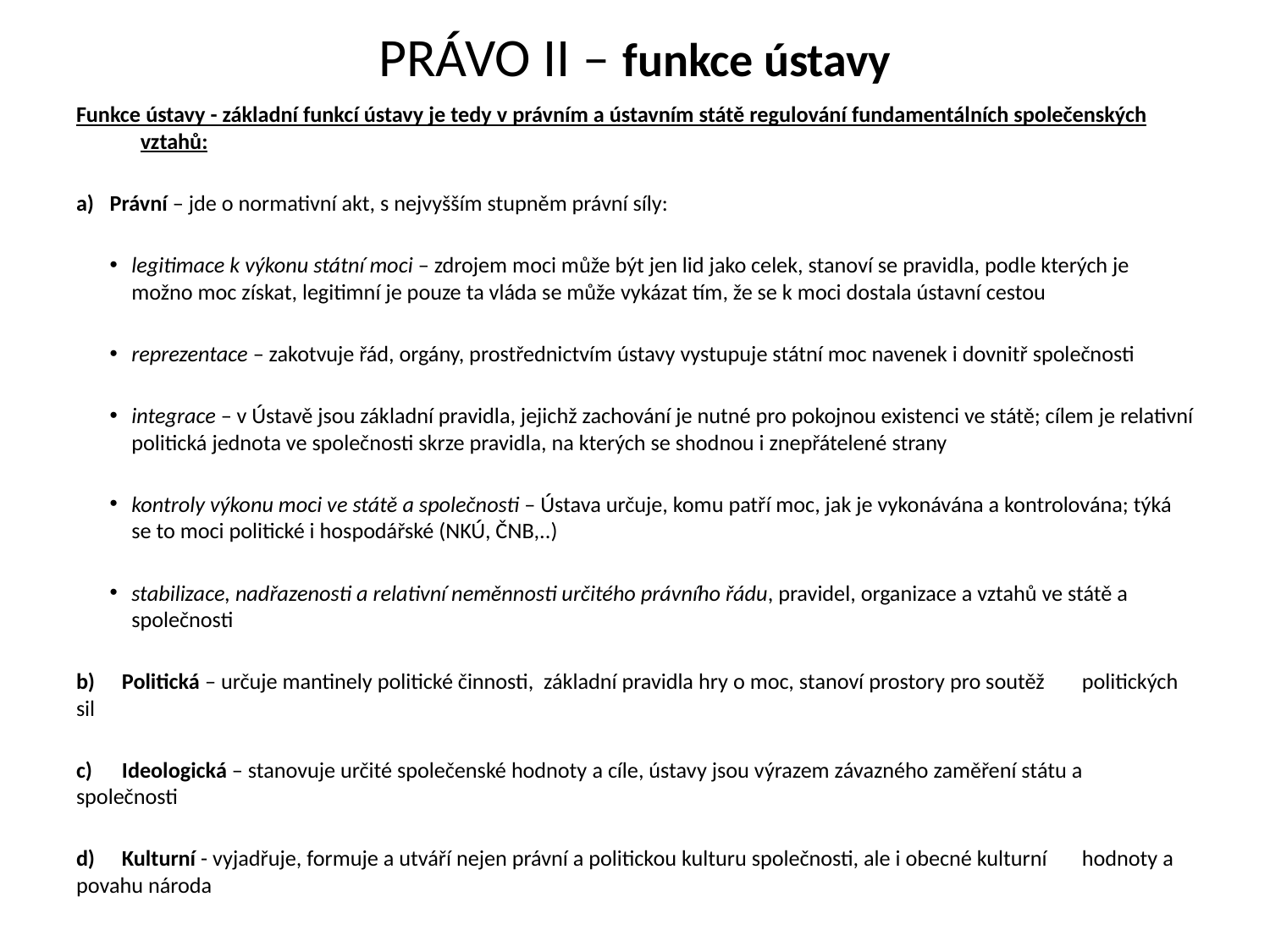

# PRÁVO II – funkce ústavy
Funkce ústavy - základní funkcí ústavy je tedy v právním a ústavním státě regulování fundamentálních společenských vztahů:

Právní – jde o normativní akt, s nejvyšším stupněm právní síly:

legitimace k výkonu státní moci – zdrojem moci může být jen lid jako celek, stanoví se pravidla, podle kterých je možno moc získat, legitimní je pouze ta vláda se může vykázat tím, že se k moci dostala ústavní cestou

reprezentace – zakotvuje řád, orgány, prostřednictvím ústavy vystupuje státní moc navenek i dovnitř společnosti

integrace – v Ústavě jsou základní pravidla, jejichž zachování je nutné pro pokojnou existenci ve státě; cílem je relativní politická jednota ve společnosti skrze pravidla, na kterých se shodnou i znepřátelené strany

kontroly výkonu moci ve státě a společnosti – Ústava určuje, komu patří moc, jak je vykonávána a kontrolována; týká se to moci politické i hospodářské (NKÚ, ČNB,..)

stabilizace, nadřazenosti a relativní neměnnosti určitého právního řádu, pravidel, organizace a vztahů ve státě a společnosti

b)	Politická – určuje mantinely politické činnosti,  základní pravidla hry o moc, stanoví prostory pro soutěž 	politických sil

c)	Ideologická – stanovuje určité společenské hodnoty a cíle, ústavy jsou výrazem závazného zaměření státu a 	společnosti

d)	Kulturní - vyjadřuje, formuje a utváří nejen právní a politickou kulturu společnosti, ale i obecné kulturní 	hodnoty a povahu národa